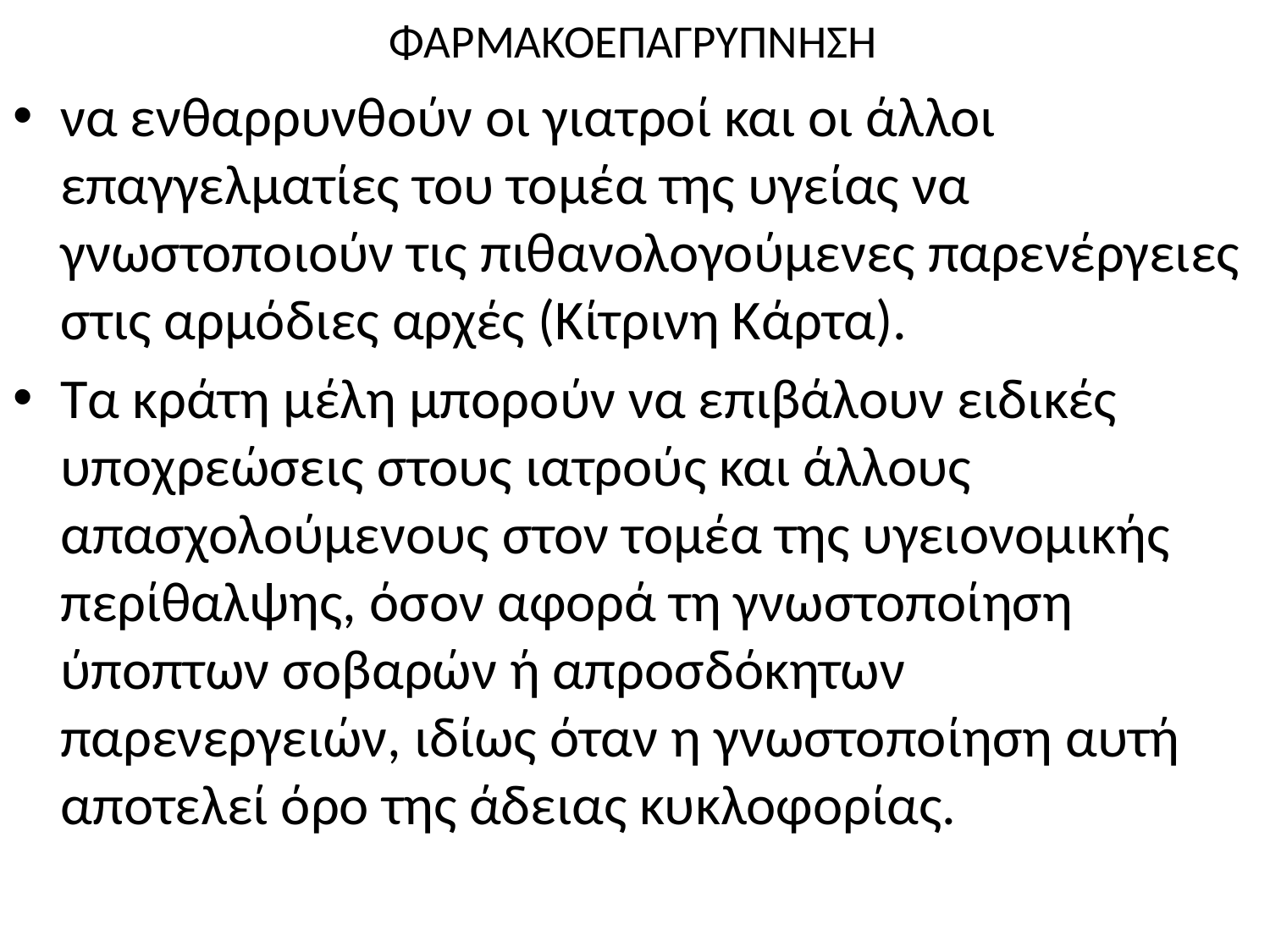

# ΦΑΡΜΑΚΟΕΠΑΓΡΥΠΝΗΣΗ
να ενθαρρυνθούν οι γιατροί και οι άλλοι επαγγελματίες του τομέα της υγείας να γνωστοποιούν τις πιθανολογούμενες παρενέργειες στις αρμόδιες αρχές (Κίτρινη Κάρτα).
Τα κράτη μέλη μπορούν να επιβάλουν ειδικές υποχρεώσεις στους ιατρούς και άλλους απασχολούμενους στον τομέα της υγειονομικής περίθαλψης, όσον αφορά τη γνωστοποίηση ύποπτων σοβαρών ή απροσδόκητων παρενεργειών, ιδίως όταν η γνωστοποίηση αυτή αποτελεί όρο της άδειας κυκλοφορίας.